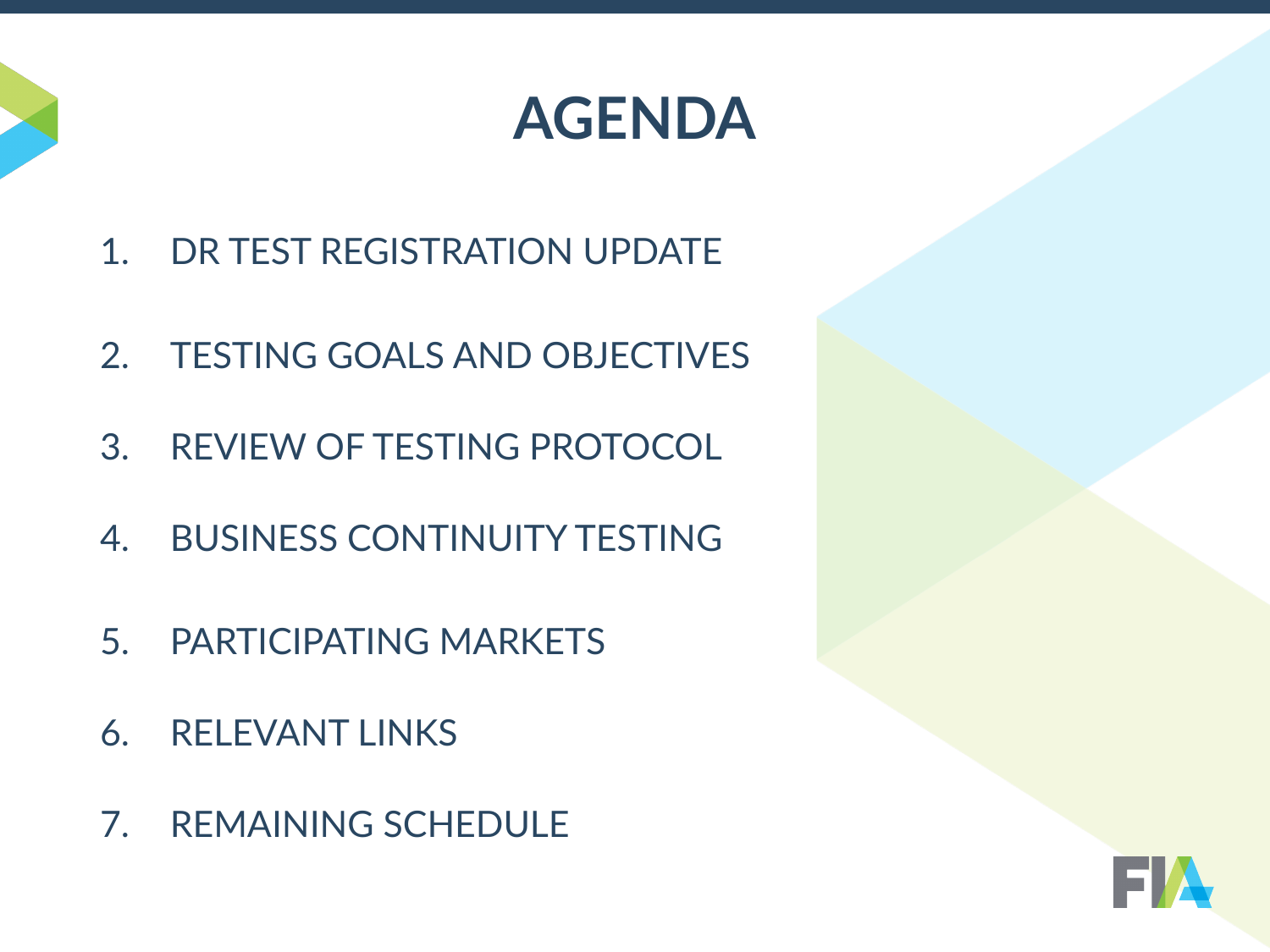

# AGENDA
DR TEST REGISTRATION UPDATE

TESTING GOALS AND OBJECTIVES
REVIEW OF TESTING PROTOCOL
BUSINESS CONTINUITY TESTING

PARTICIPATING MARKETS
RELEVANT LINKS
REMAINING SCHEDULE